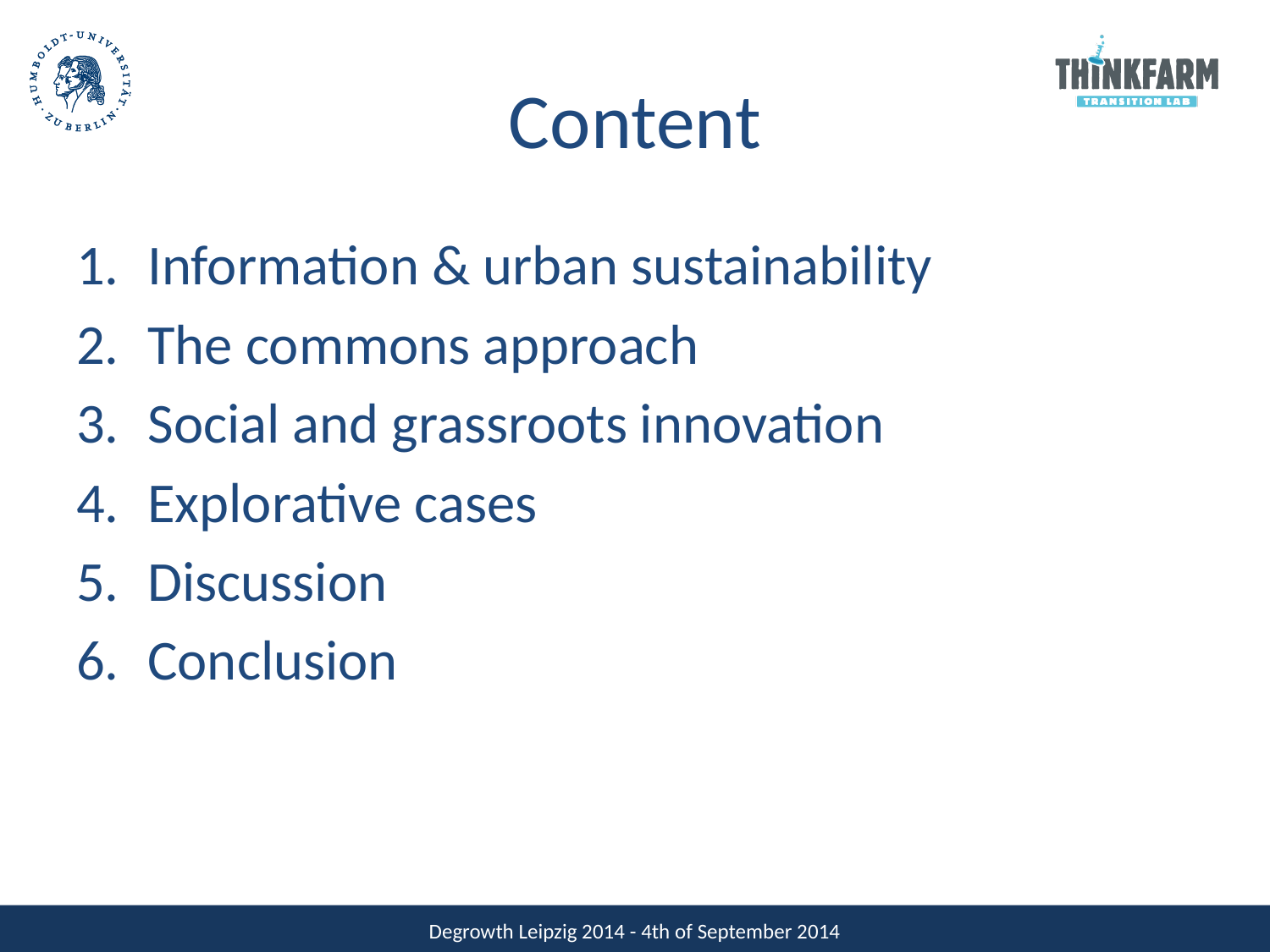

# Content
Information & urban sustainability
The commons approach
Social and grassroots innovation
Explorative cases
Discussion
Conclusion
Degrowth Leipzig 2014 - 4th of September 2014